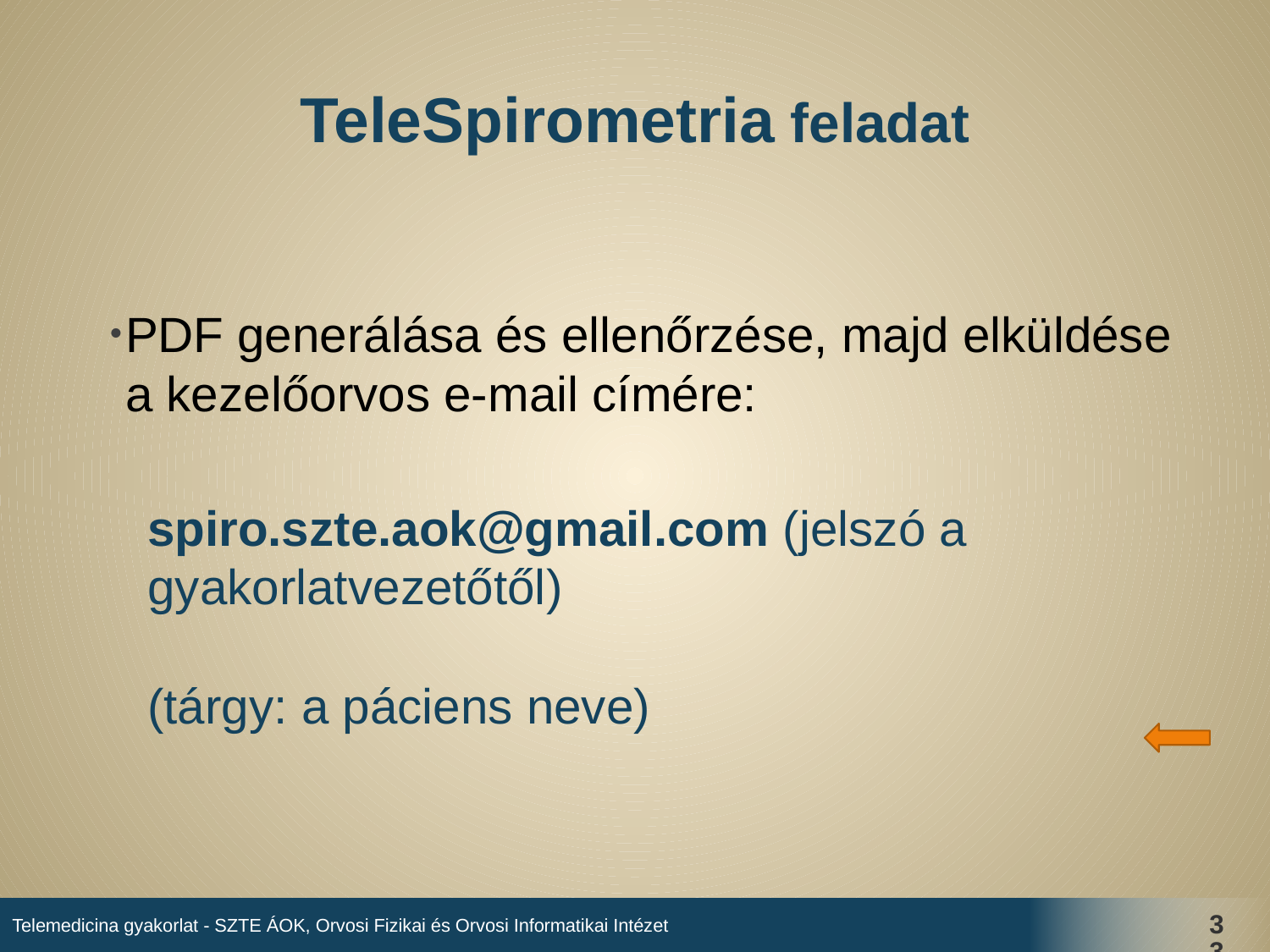

# TeleSpirometria feladat
PDF generálása és ellenőrzése, majd elküldése a kezelőorvos e-mail címére:

spiro.szte.aok@gmail.com (jelszó a gyakorlatvezetőtől)

(tárgy: a páciens neve)

33